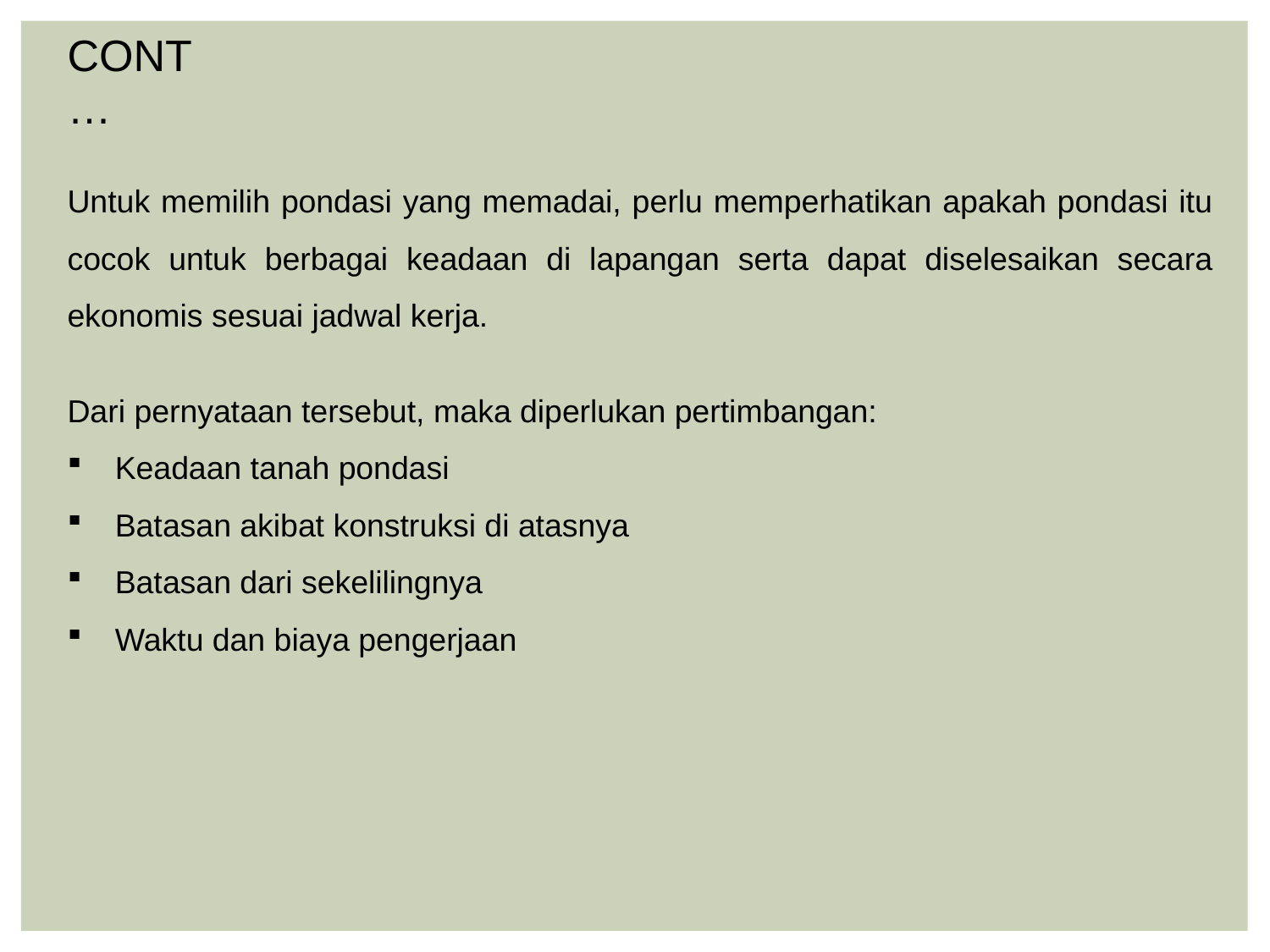

CONT…
Untuk memilih pondasi yang memadai, perlu memperhatikan apakah pondasi itu cocok untuk berbagai keadaan di lapangan serta dapat diselesaikan secara ekonomis sesuai jadwal kerja.

Dari pernyataan tersebut, maka diperlukan pertimbangan:
Keadaan tanah pondasi
Batasan akibat konstruksi di atasnya
Batasan dari sekelilingnya
Waktu dan biaya pengerjaan